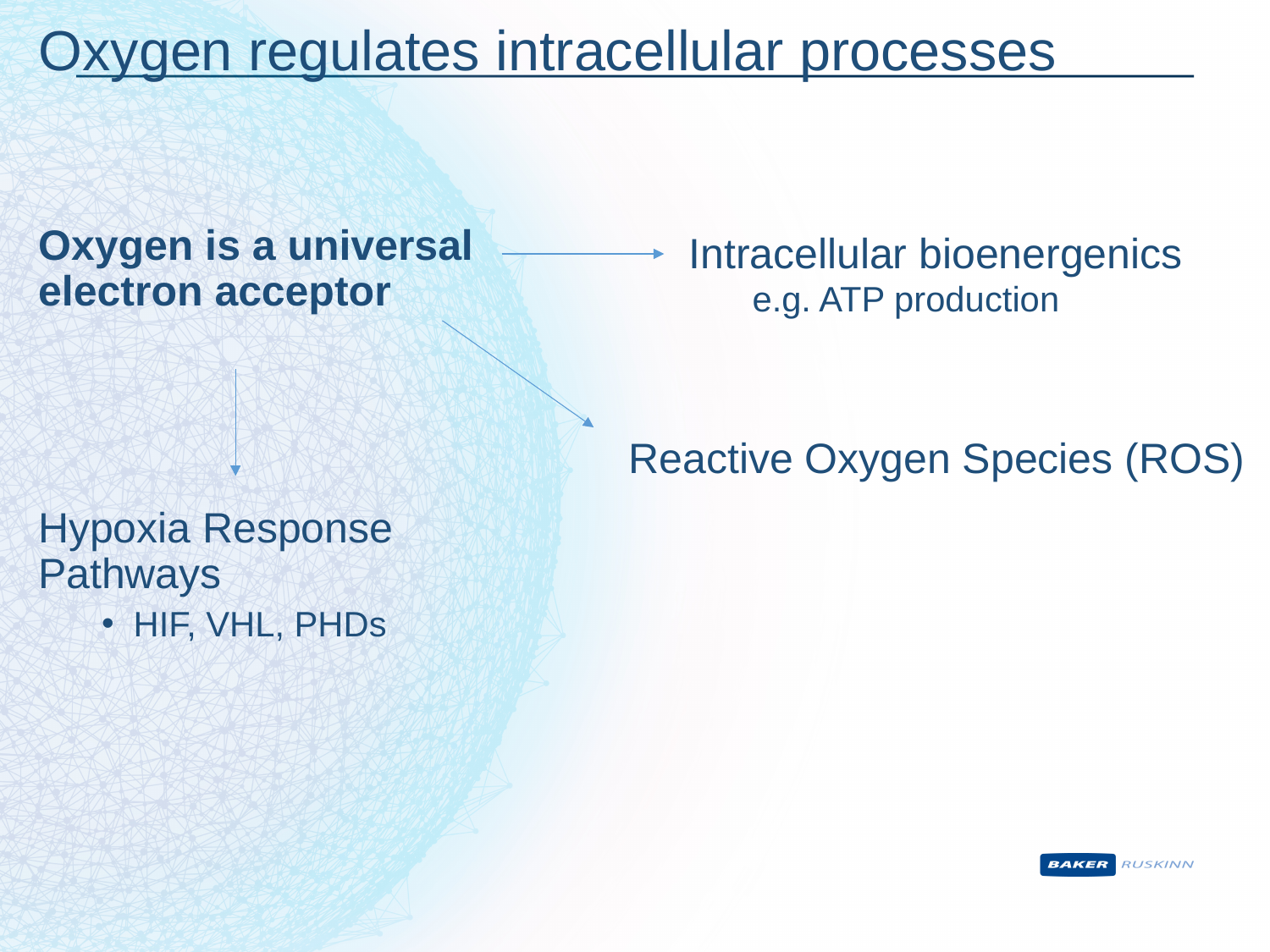

Oxygen regulates intracellular processes
Oxygen is a universal electron acceptor

Hypoxia Response Pathways
HIF, VHL, PHDs
Intracellular bioenergenics
e.g. ATP production
Reactive Oxygen Species (ROS)